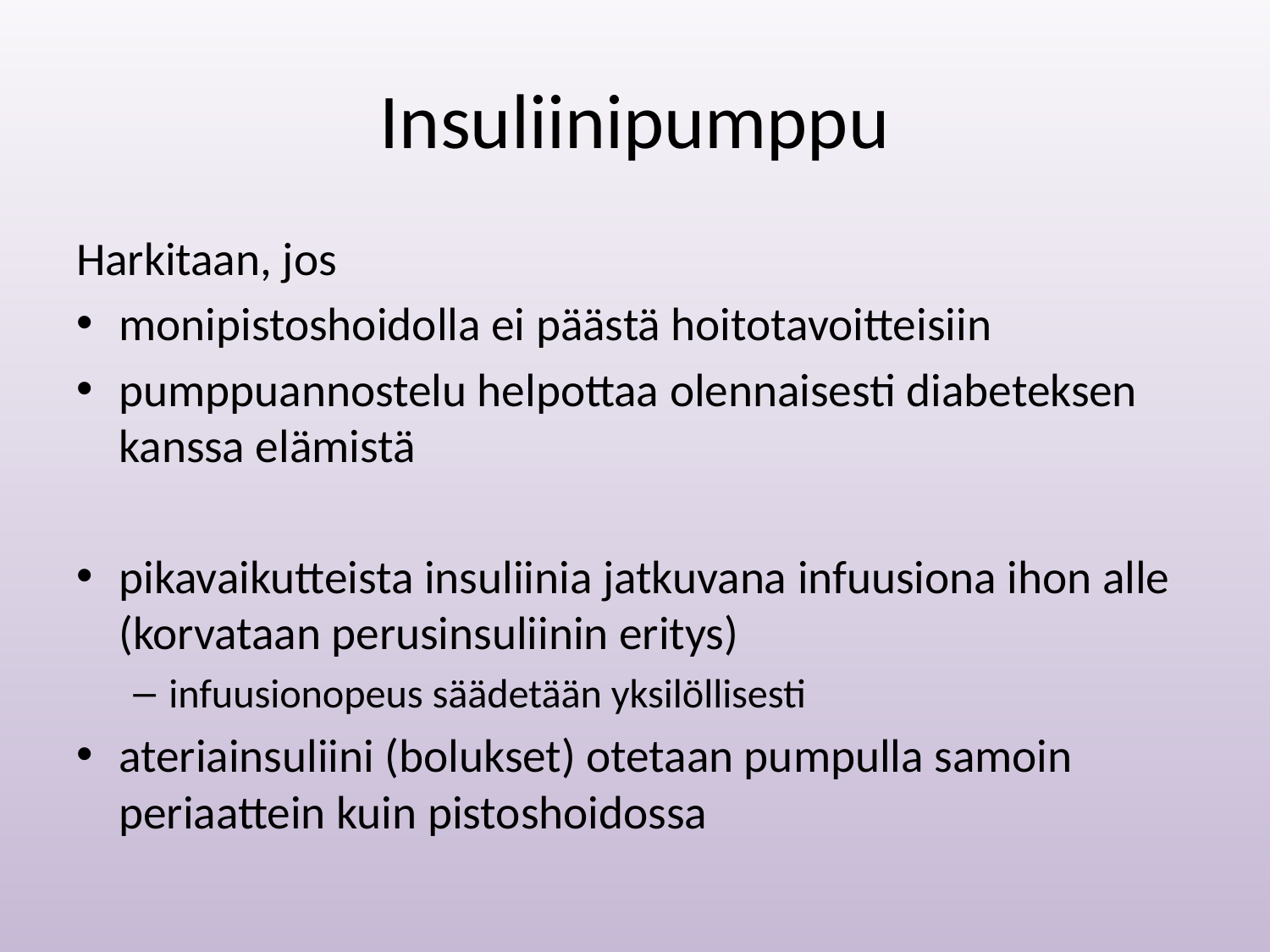

# Insuliinipumppu
Harkitaan, jos
monipistoshoidolla ei päästä hoitotavoitteisiin
pumppuannostelu helpottaa olennaisesti diabeteksen kanssa elämistä

pikavaikutteista insuliinia jatkuvana infuusiona ihon alle (korvataan perusinsuliinin eritys)
infuusionopeus säädetään yksilöllisesti
ateriainsuliini (bolukset) otetaan pumpulla samoin periaattein kuin pistoshoidossa